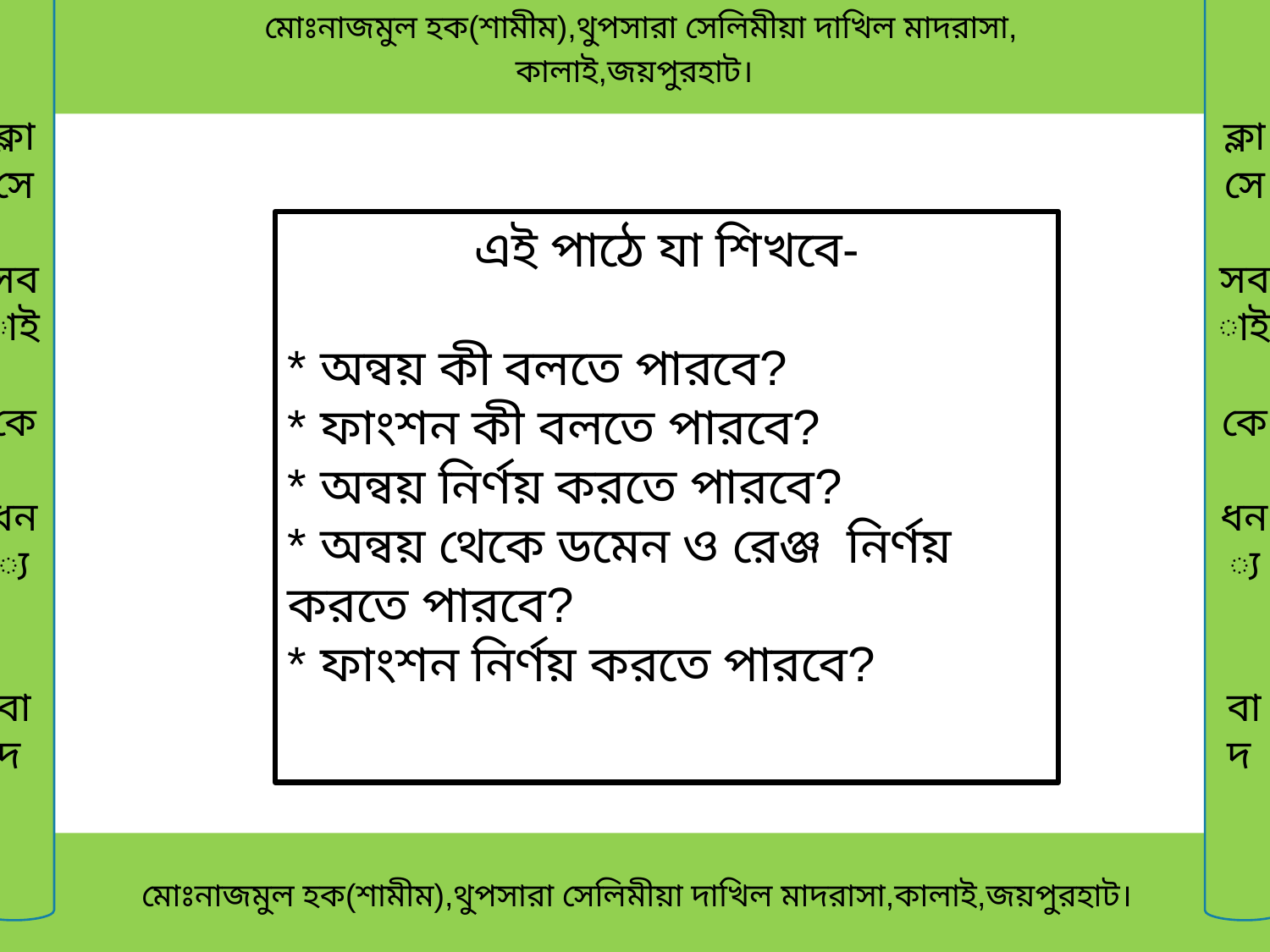

মোঃনাজমুল হক(শামীম),থুপসারা সেলিমীয়া দাখিল মাদরাসা,
কালাই,জয়পুরহাট।
ক্লাসে

সবাই

কে

ধন্য

বাদ
ক্লাসে

সবাই

কে

ধন্য

বাদ
এই পাঠে যা শিখবে-

* অন্বয় কী বলতে পারবে?
* ফাংশন কী বলতে পারবে?
* অন্বয় নির্ণয় করতে পারবে?
* অন্বয় থেকে ডমেন ও রেঞ্জ  নির্ণয় করতে পারবে?
* ফাংশন নির্ণয় করতে পারবে?

 মোঃনাজমুল হক(শামীম),থুপসারা সেলিমীয়া দাখিল মাদরাসা,কালাই,জয়পুরহাট।